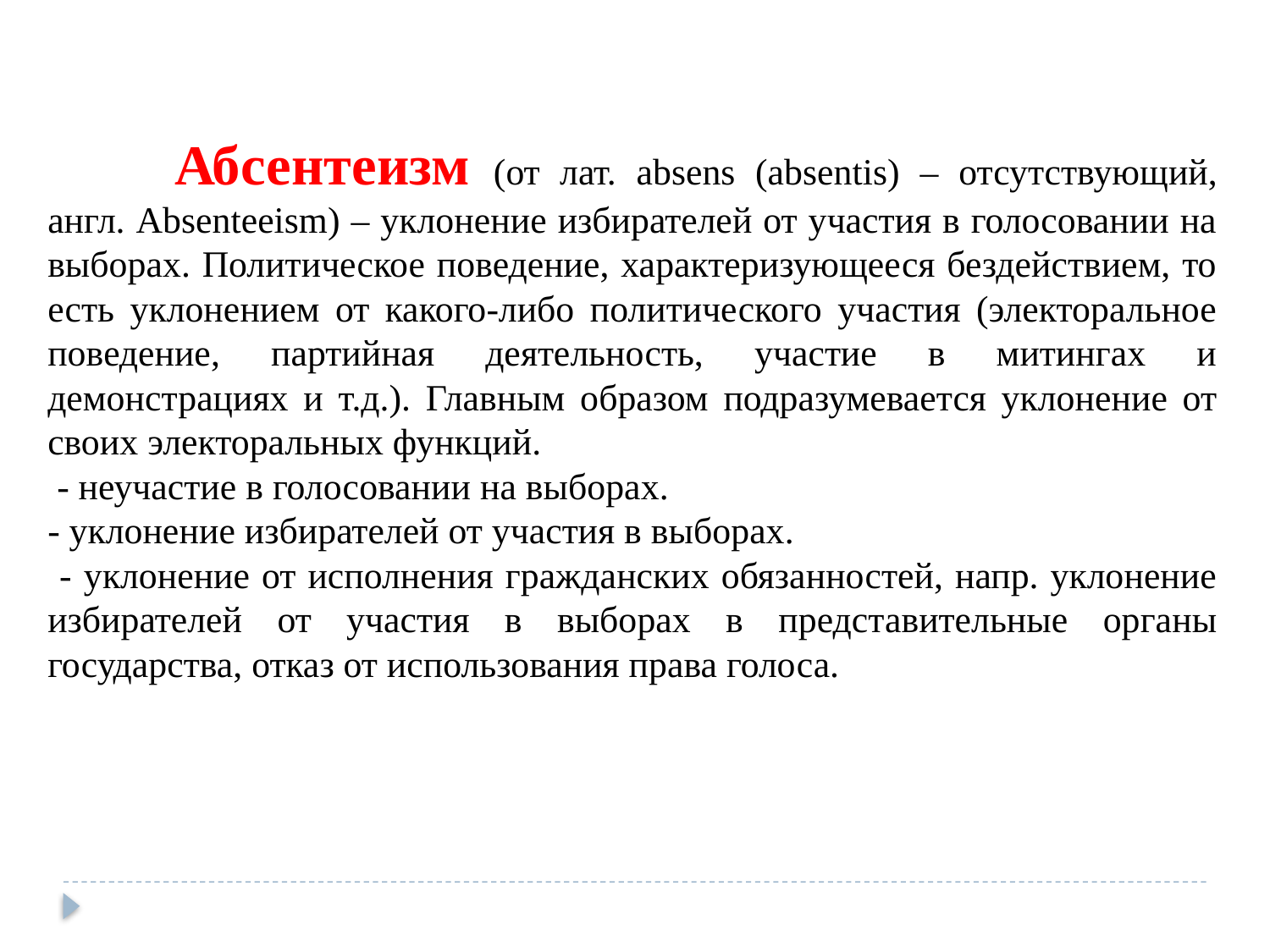

Абсентеизм (от лат. absens (absentis) – отсутствующий, англ. Absenteeism) – уклонение избирателей от участия в голосовании на выборах. Политическое поведение, характеризующееся бездействием, то есть уклонением от какого-либо политического участия (электоральное поведение, партийная деятельность, участие в митингах и демонстрациях и т.д.). Главным образом подразумевается уклонение от своих электоральных функций.
 - неучастие в голосовании на выборах.
- уклонение избирателей от участия в выборах.
 - уклонение от исполнения гражданских обязанностей, напр. уклонение избирателей от участия в выборах в представительные органы государства, отказ от использования права голоса.